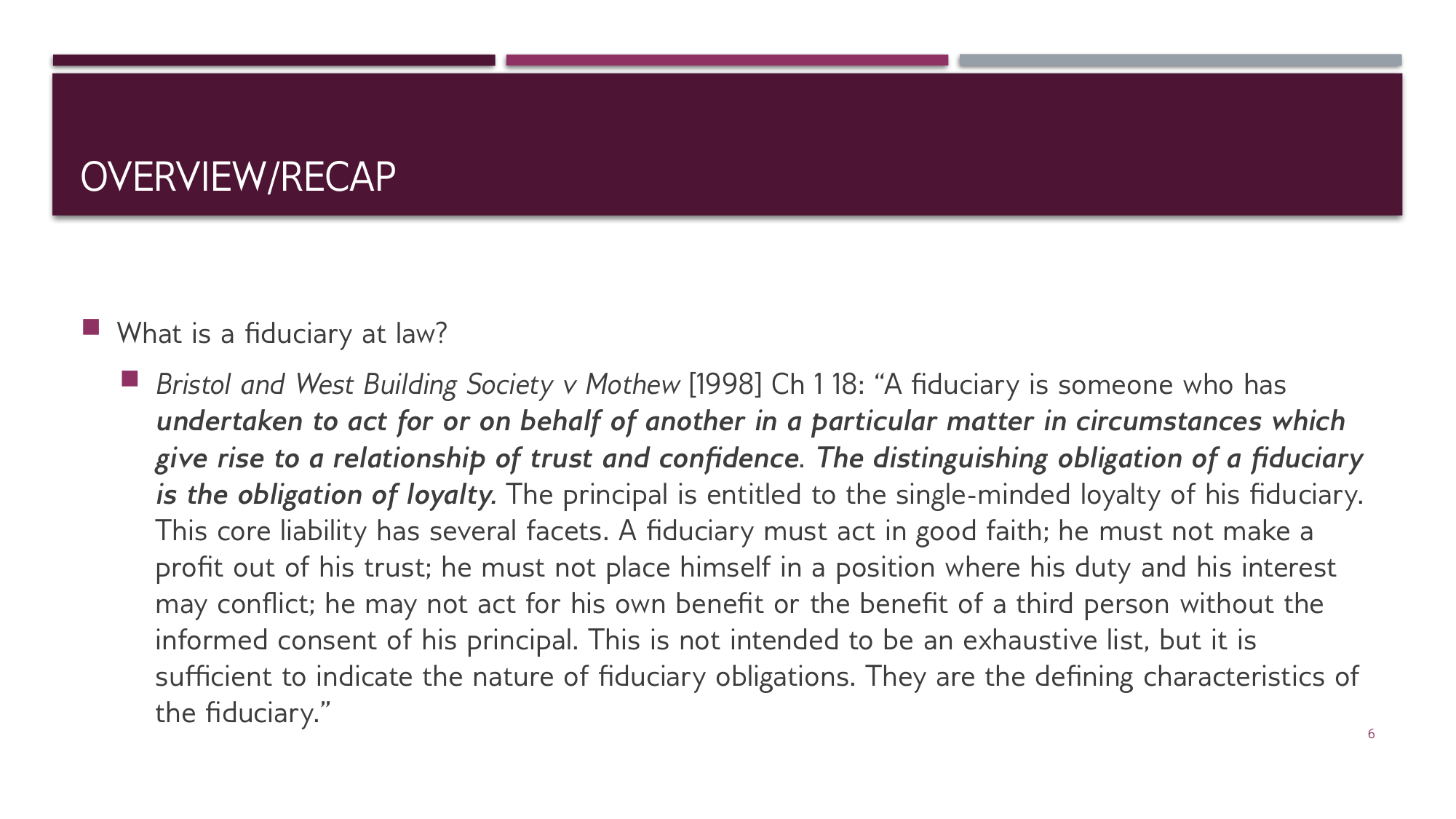

# Overview/recap
What is a fiduciary at law?
Bristol and West Building Society v Mothew [1998] Ch 1 18: “A fiduciary is someone who has undertaken to act for or on behalf of another in a particular matter in circumstances which give rise to a relationship of trust and confidence. The distinguishing obligation of a fiduciary is the obligation of loyalty. The principal is entitled to the single-minded loyalty of his fiduciary. This core liability has several facets. A fiduciary must act in good faith; he must not make a profit out of his trust; he must not place himself in a position where his duty and his interest may conflict; he may not act for his own benefit or the benefit of a third person without the informed consent of his principal. This is not intended to be an exhaustive list, but it is sufficient to indicate the nature of fiduciary obligations. They are the defining characteristics of the fiduciary.”
6